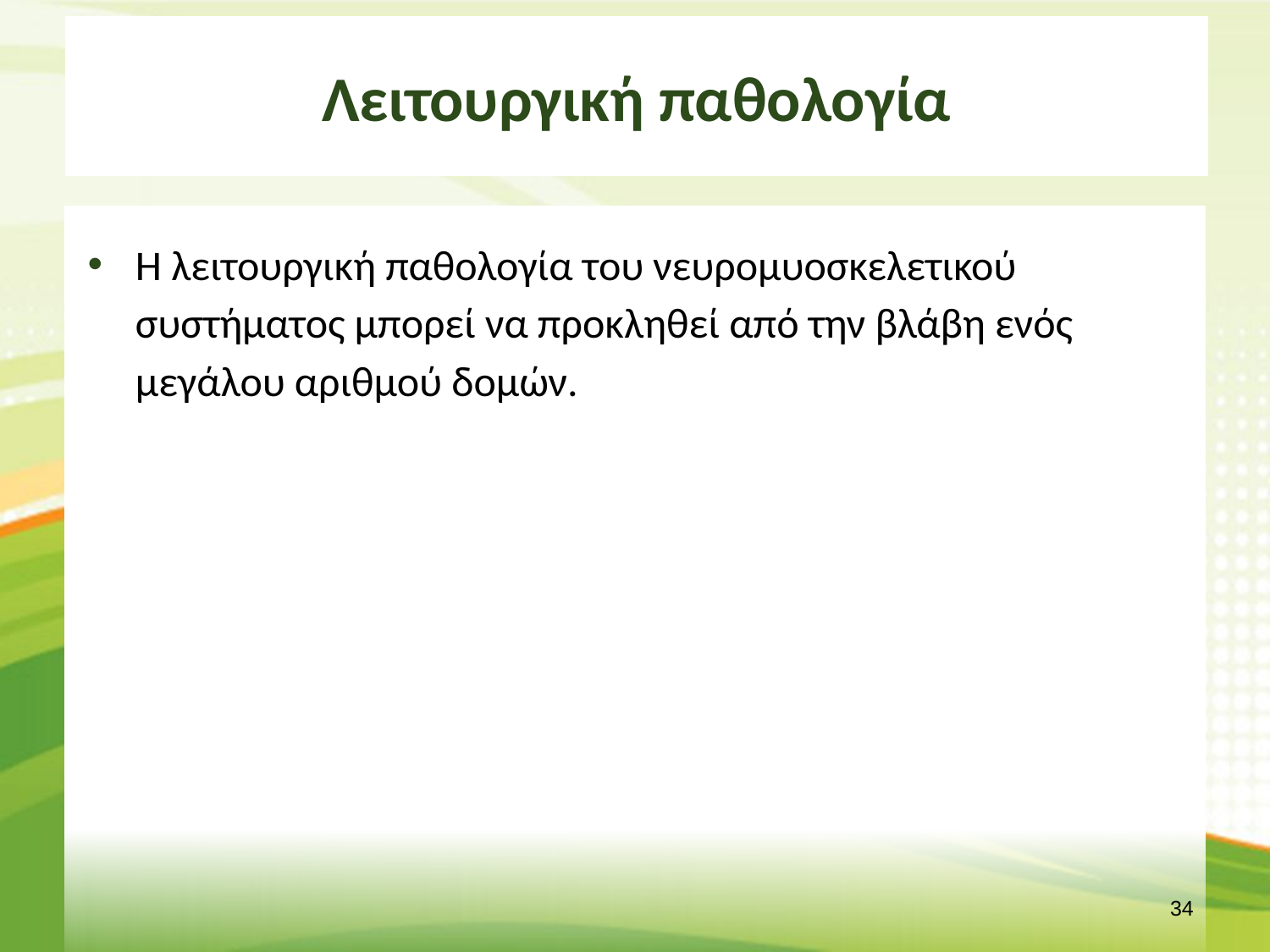

# Λειτουργική παθολογία
Η λειτουργική παθολογία του νευρομυοσκελετικού συστήματος μπορεί να προκληθεί από την βλάβη ενός μεγάλου αριθμού δομών.

34